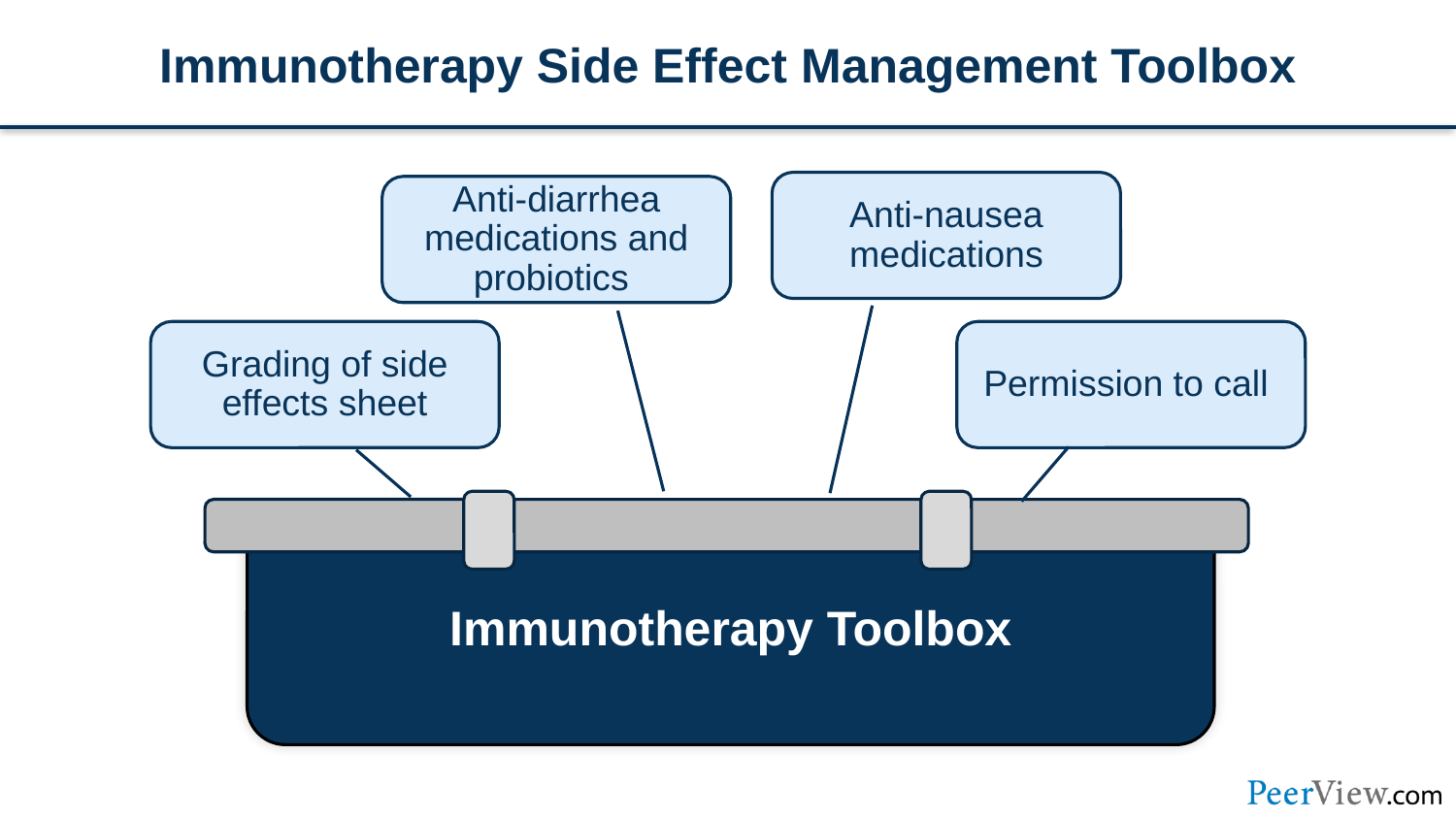

# Immunotherapy Side Effect Management Toolbox
Anti-nausea medications
Anti-diarrhea medications and probiotics
Grading of side effects sheet
Permission to call

Immunotherapy Toolbox